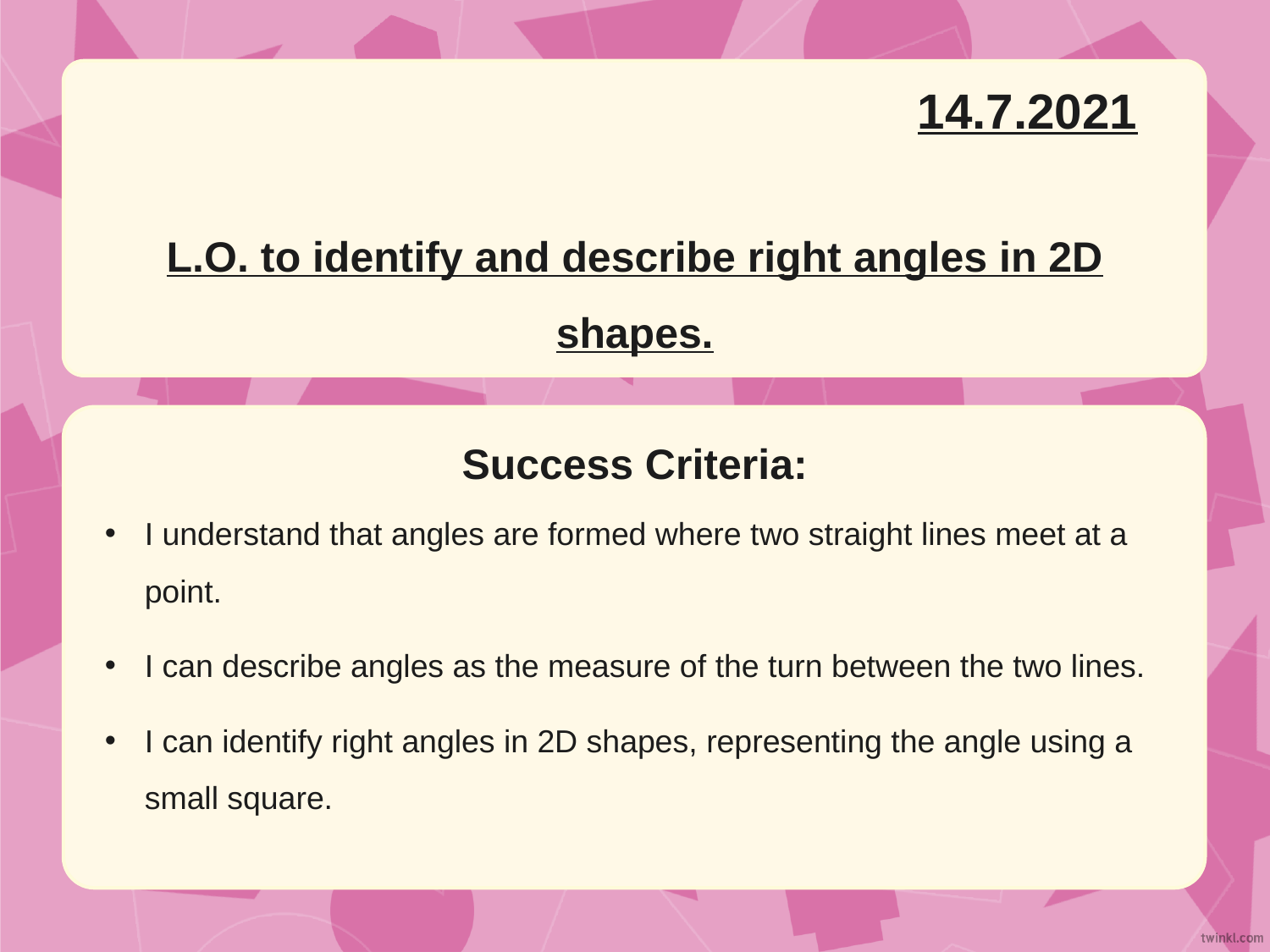

14.7.2021
L.O. to identify and describe right angles in 2D shapes.
Success Criteria:
I understand that angles are formed where two straight lines meet at a point.
I can describe angles as the measure of the turn between the two lines.
I can identify right angles in 2D shapes, representing the angle using a small square.